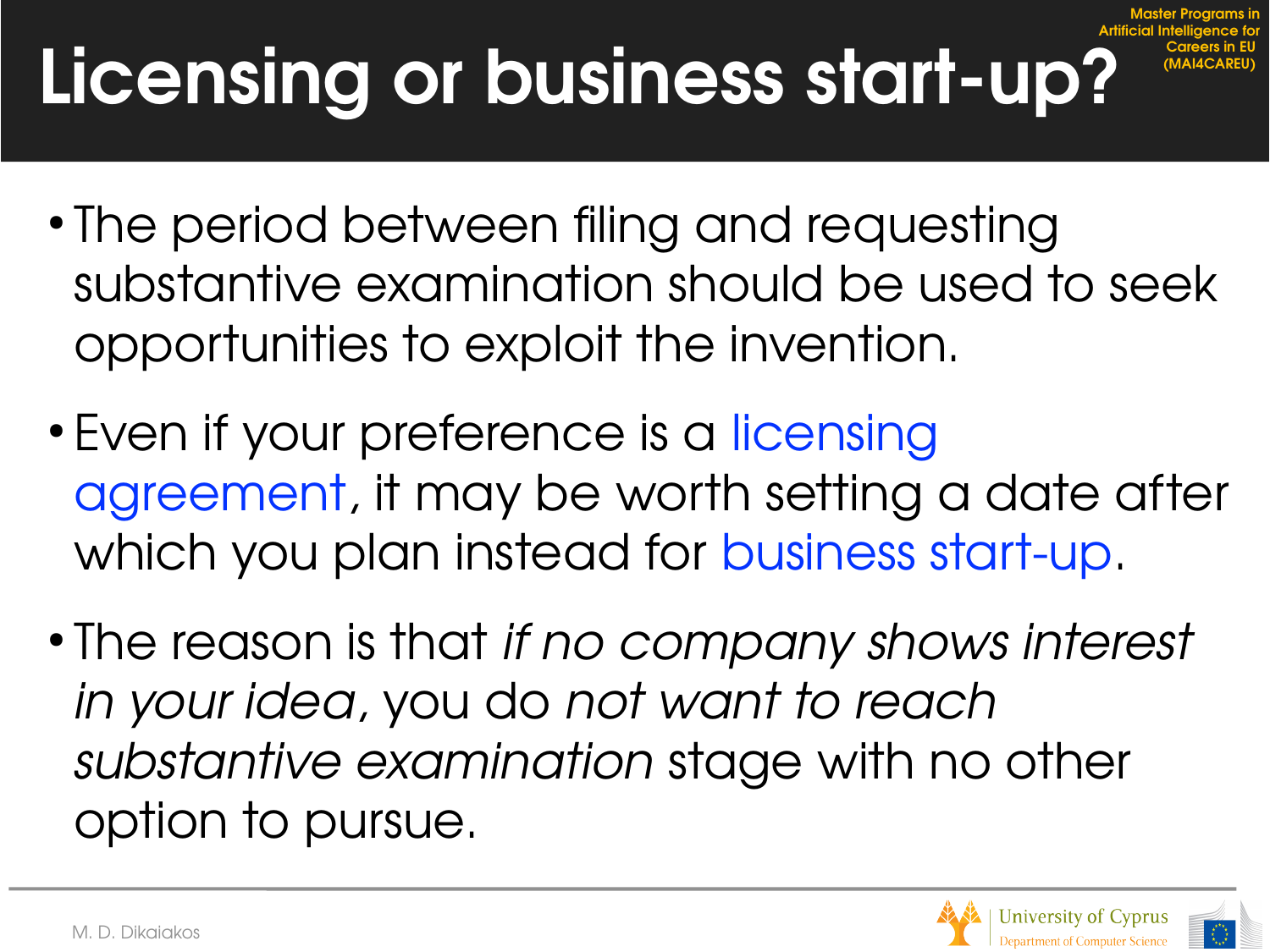

# Licensing or business start-up?
The period between filing and requesting substantive examination should be used to seek opportunities to exploit the invention.
Even if your preference is a licensing agreement, it may be worth setting a date after which you plan instead for business start-up.
The reason is that if no company shows interest in your idea, you do not want to reach substantive examination stage with no other option to pursue.
334